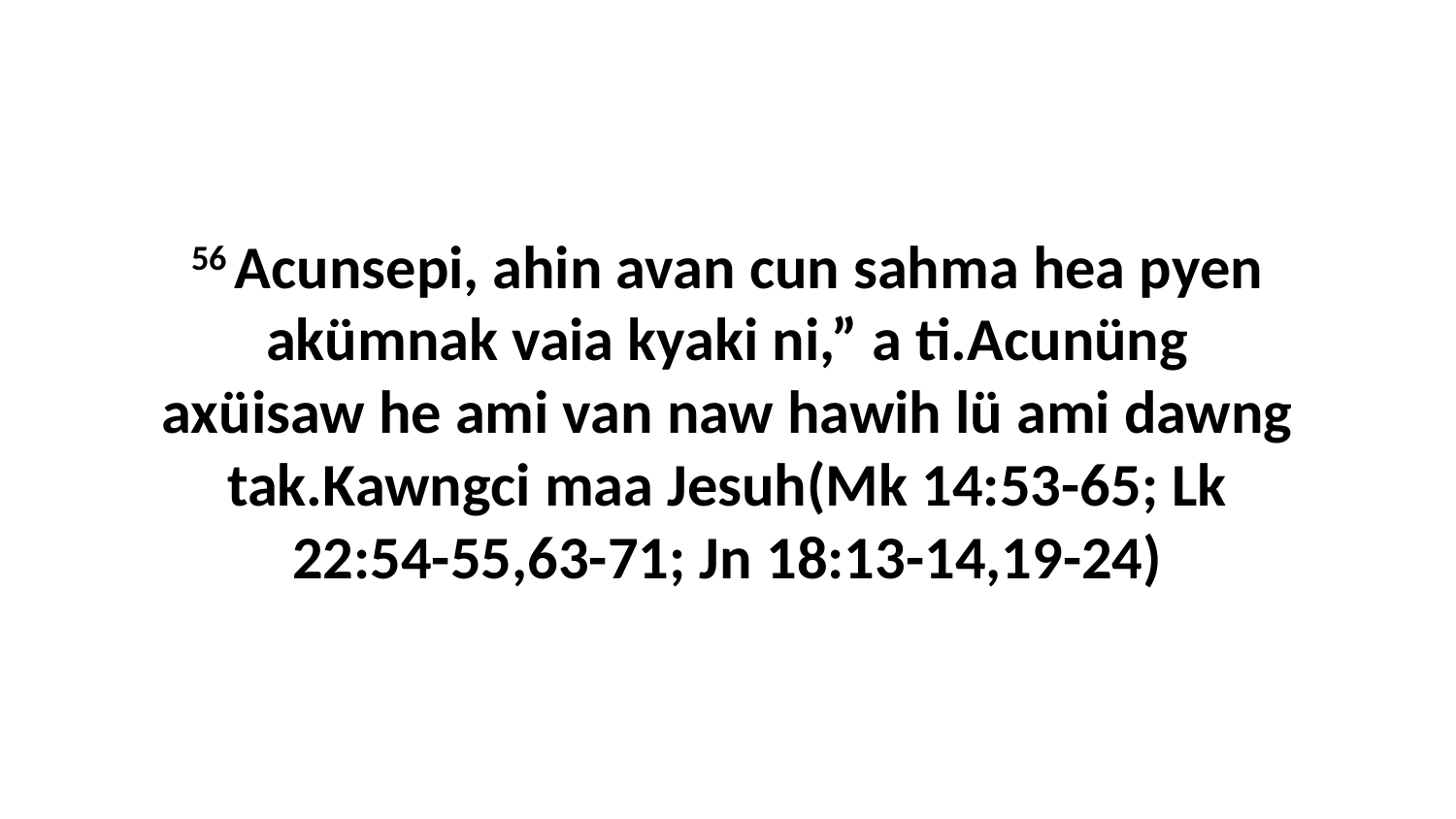

56 Acunsepi, ahin avan cun sahma hea pyen akümnak vaia kyaki ni,” a ti.Acunüng axüisaw he ami van naw hawih lü ami dawng tak.Kawngci maa Jesuh(Mk 14:53-65; Lk 22:54-55,63-71; Jn 18:13-14,19-24)